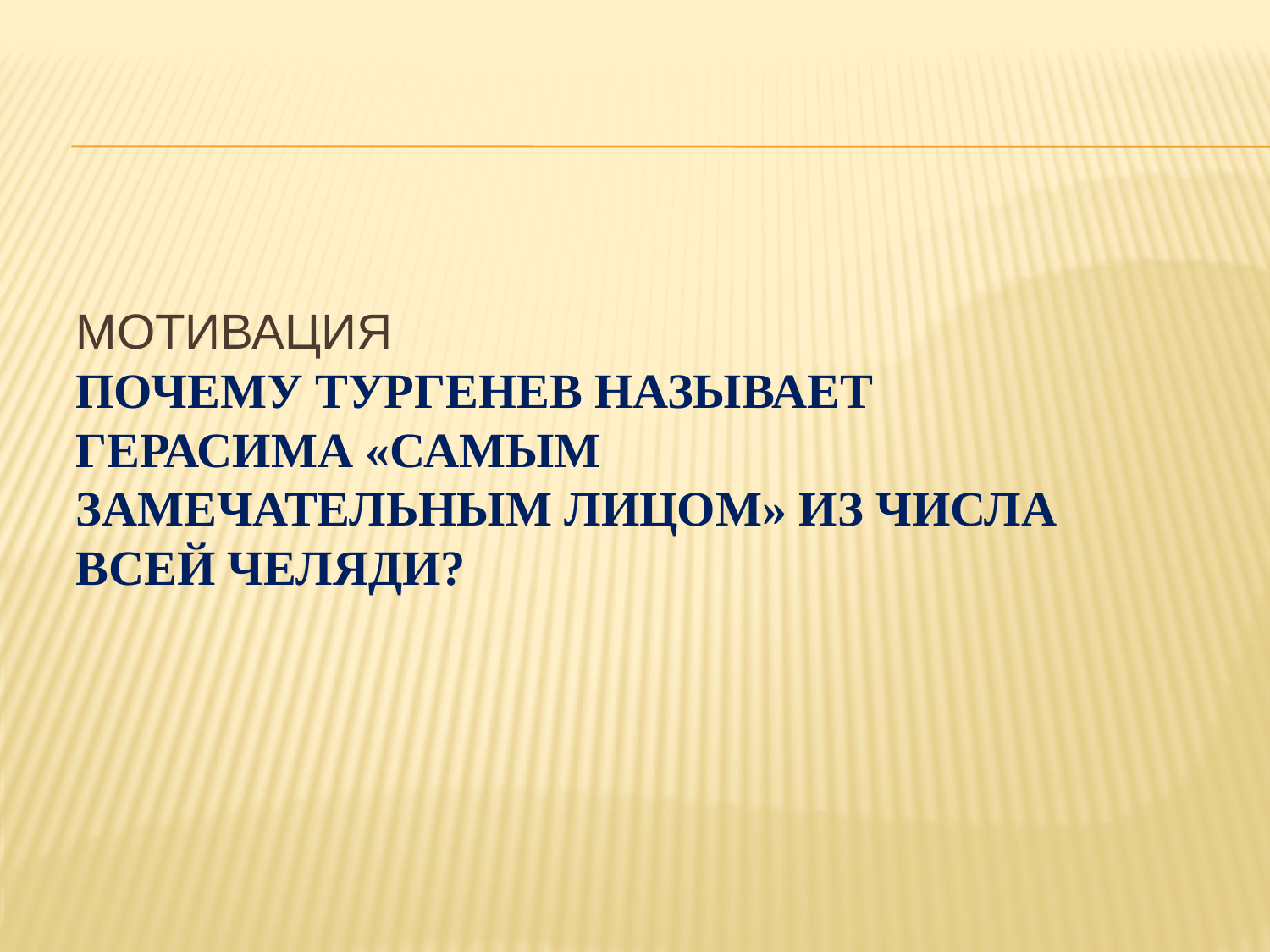

# Мотивация Почему Тургенев называет Герасима «самым замечательным лицом» из числа всей челяди?